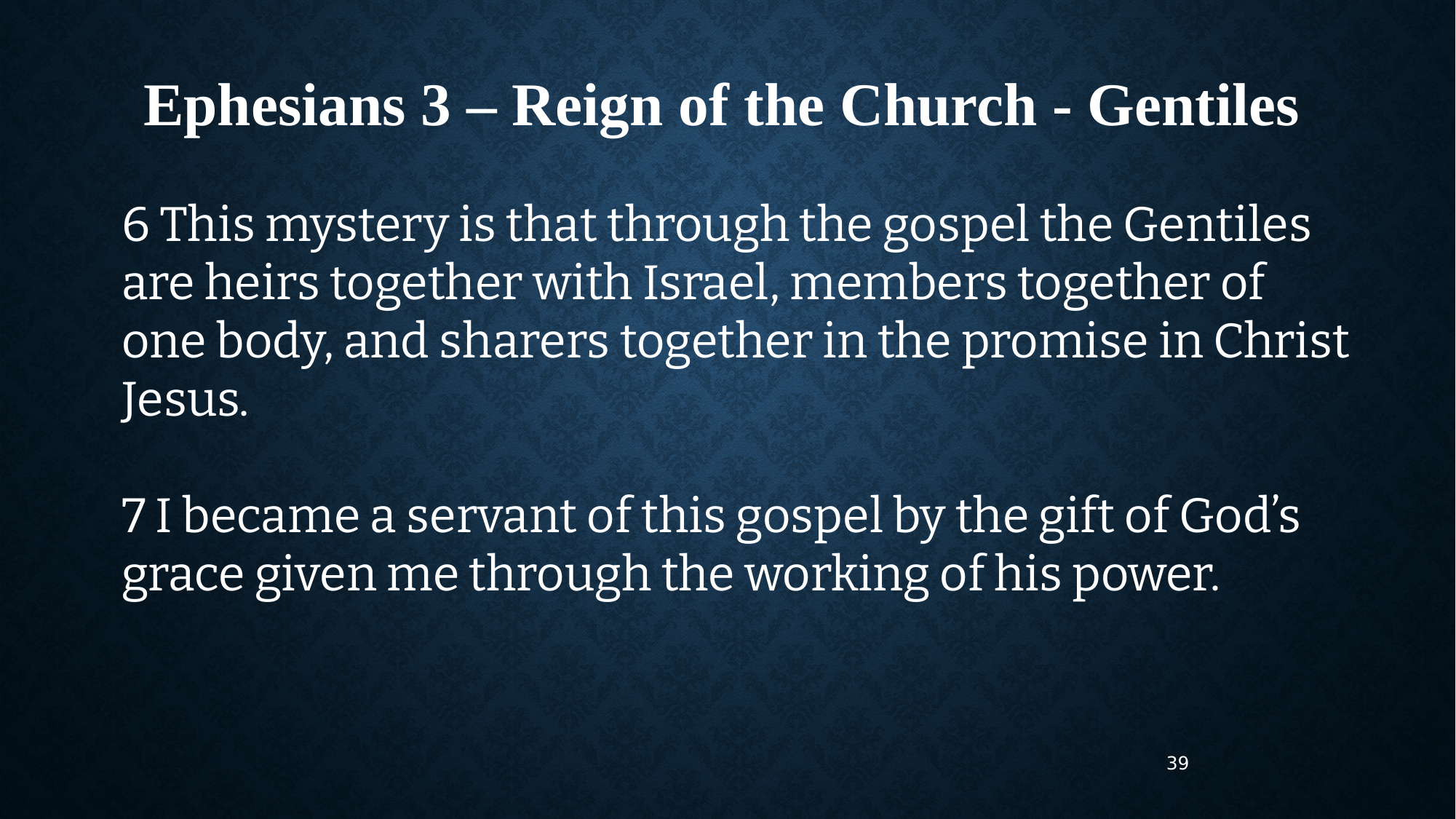

Ephesians 3 – Reign of the Church - Gentiles
6 This mystery is that through the gospel the Gentiles are heirs together with Israel, members together of one body, and sharers together in the promise in Christ Jesus.

7 I became a servant of this gospel by the gift of God’s grace given me through the working of his power.

39